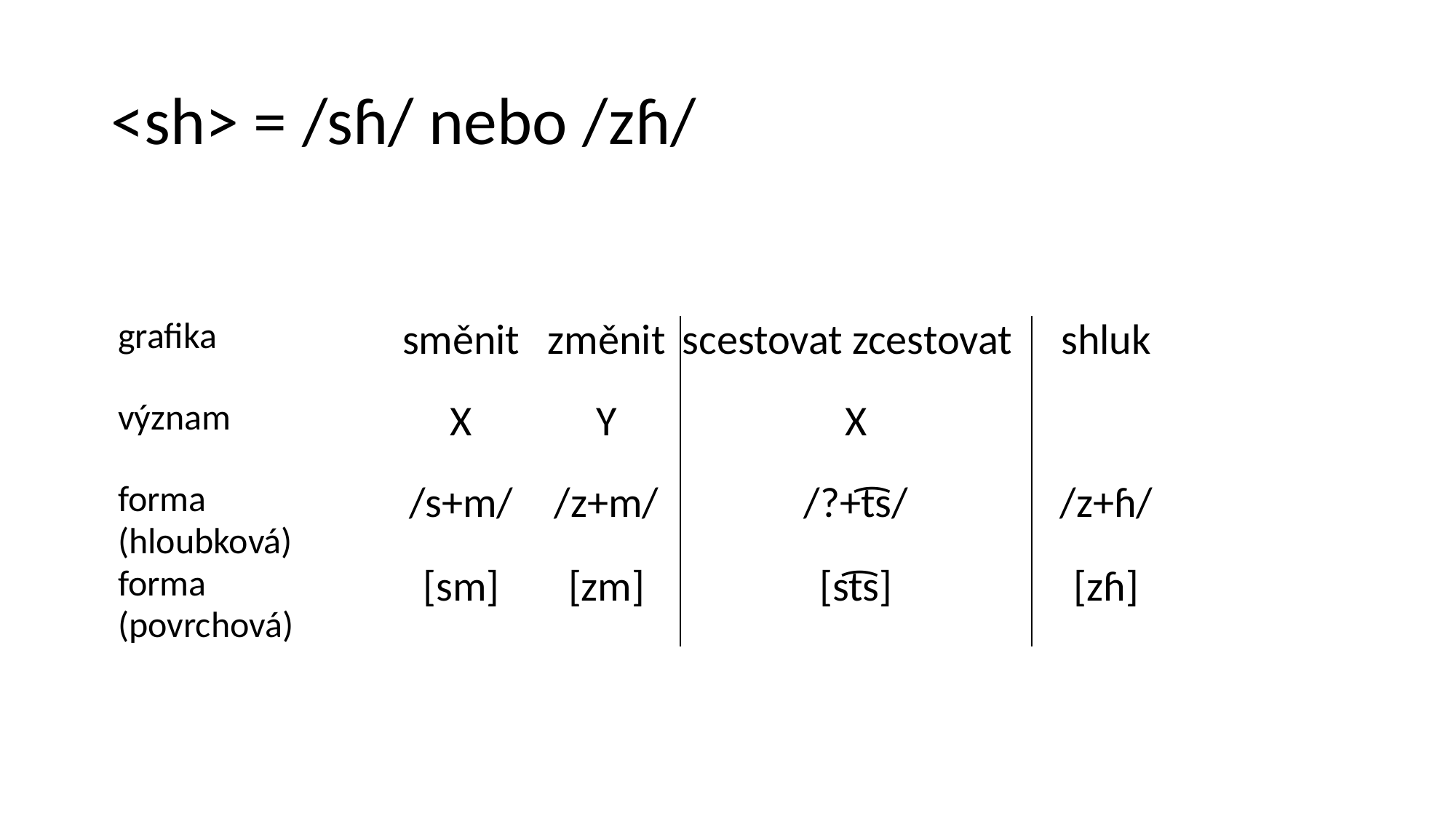

# <sh> = /sɦ/ nebo /zɦ/

|  |  |  |  |  |  |  |  |
| --- | --- | --- | --- | --- | --- | --- | --- |
| grafika | směnit | změnit | scestovat | zcestovat |  | shluk |  |
| význam | X | Y | X |  |  |  |  |
| forma (hloubková) | /s+m/ | /z+m/ | /?+t͡s/ |  |  | /z+ɦ/ |  |
| forma (povrchová) | [sm] | [zm] | [st͡s] |  |  | [zɦ] |  |
|  |  |  |  |  |  |  |  |